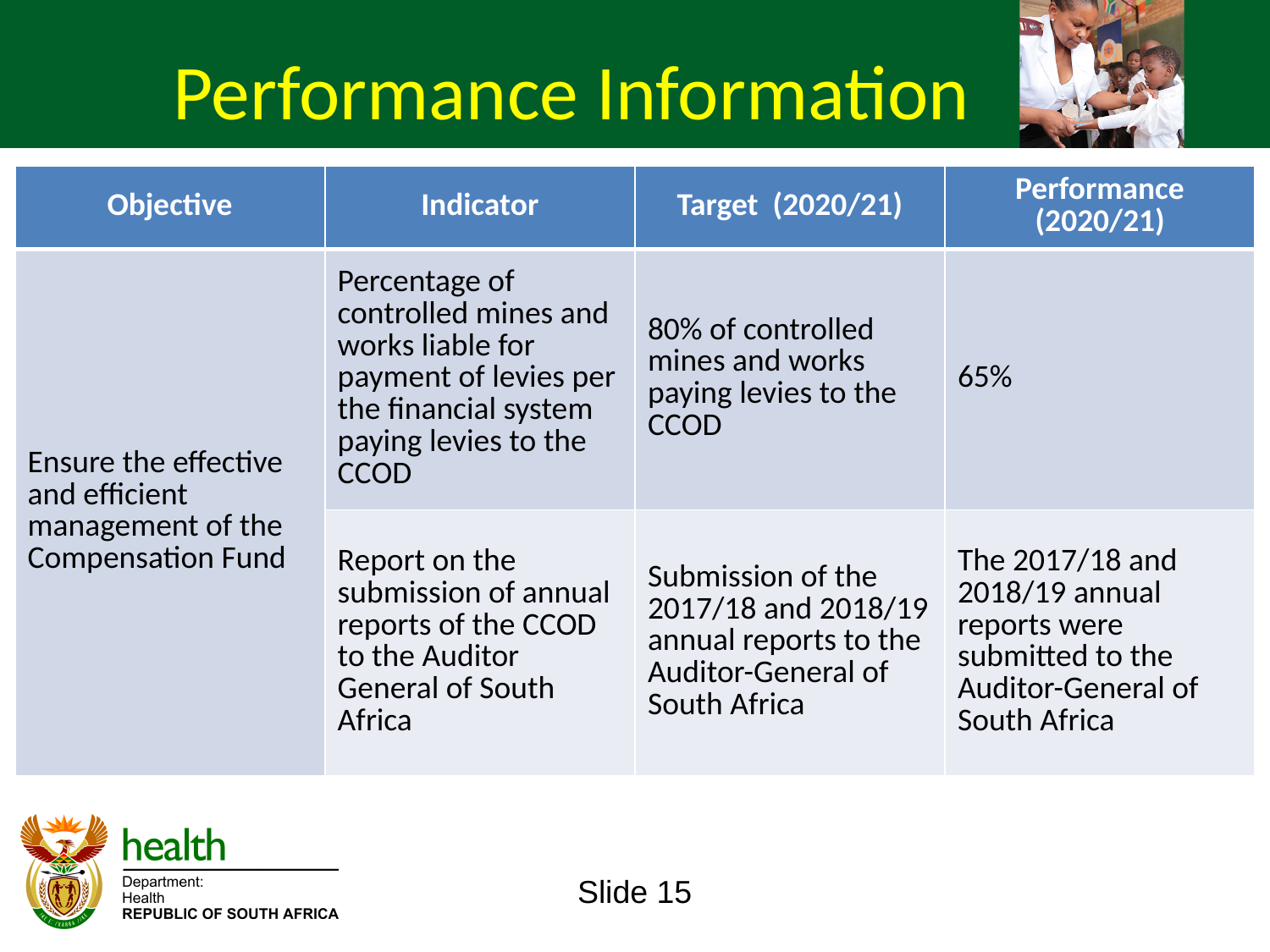

Performance Information
| Objective | Indicator | Target (2020/21) | Performance (2020/21) |
| --- | --- | --- | --- |
| Ensure the effective and efficient management of the Compensation Fund | Percentage of controlled mines and works liable for payment of levies per the financial system paying levies to the CCOD | 80% of controlled mines and works paying levies to the CCOD | 65% |
|  | Report on the submission of annual reports of the CCOD to the Auditor General of South Africa | Submission of the 2017/18 and 2018/19 annual reports to the Auditor-General of South Africa | The 2017/18 and 2018/19 annual reports were submitted to the Auditor-General of South Africa |